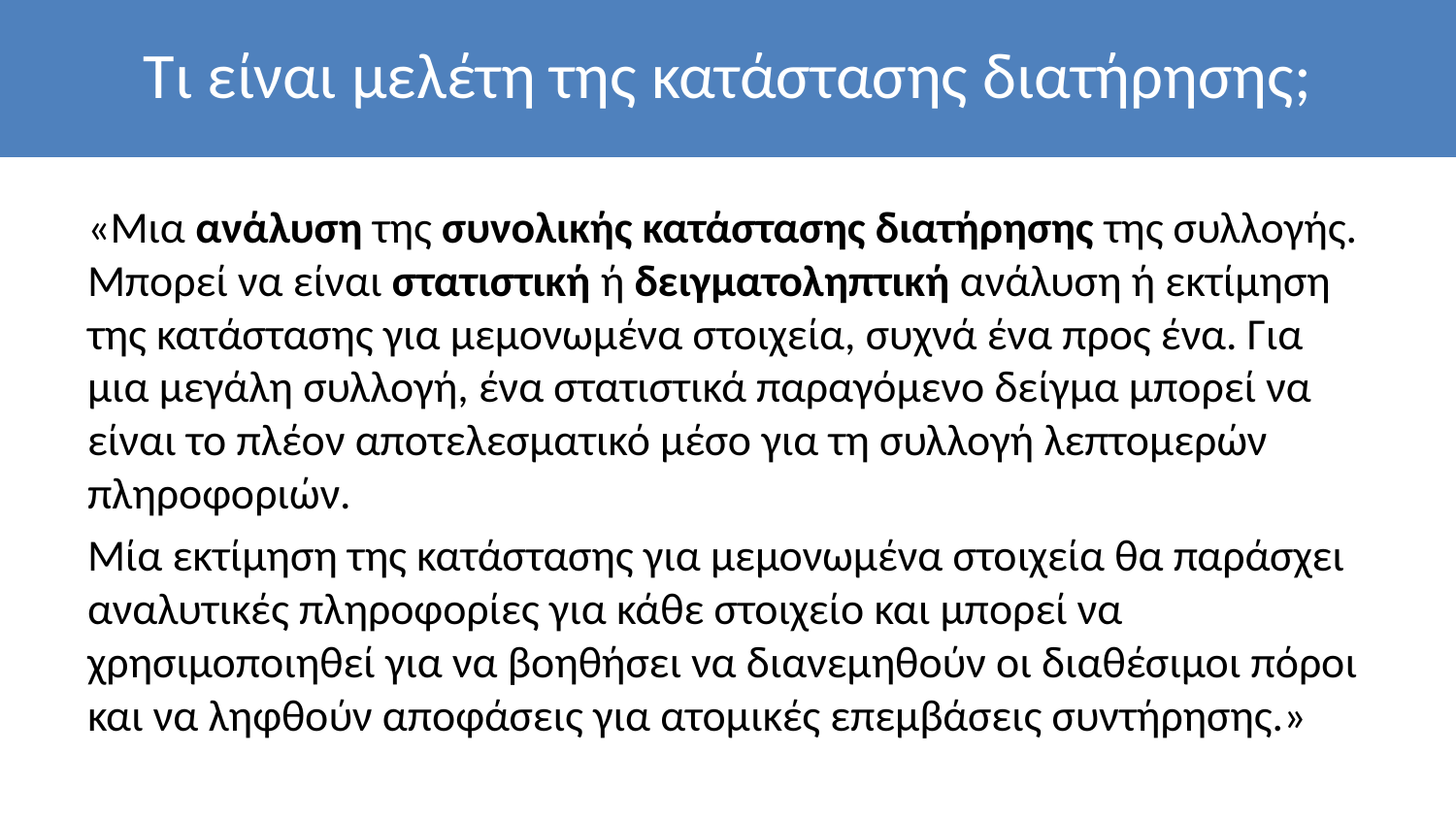

# Τι είναι μελέτη της κατάστασης διατήρησης;
«Μια ανάλυση της συνολικής κατάστασης διατήρησης της συλλογής. Μπορεί να είναι στατιστική ή δειγματοληπτική ανάλυση ή εκτίμηση της κατάστασης για μεμονωμένα στοιχεία, συχνά ένα προς ένα. Για μια μεγάλη συλλογή, ένα στατιστικά παραγόμενο δείγμα μπορεί να είναι το πλέον αποτελεσματικό μέσο για τη συλλογή λεπτομερών πληροφοριών.
Μία εκτίμηση της κατάστασης για μεμονωμένα στοιχεία θα παράσχει αναλυτικές πληροφορίες για κάθε στοιχείο και μπορεί να χρησιμοποιηθεί για να βοηθήσει να διανεμηθούν οι διαθέσιμοι πόροι και να ληφθούν αποφάσεις για ατομικές επεμβάσεις συντήρησης.»